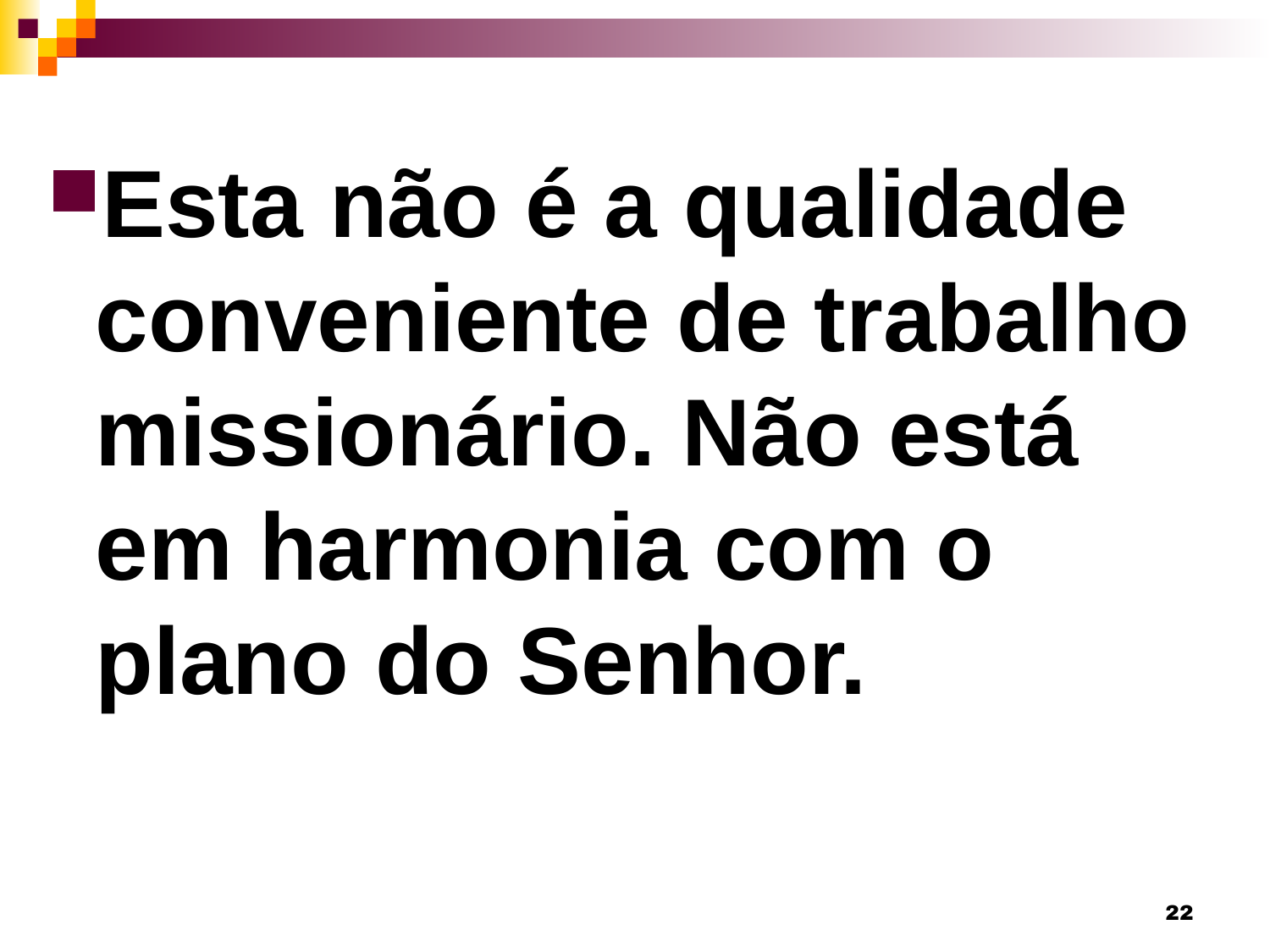

Esta não é a qualidade conveniente de trabalho missionário. Não está em harmonia com o plano do Senhor.
22